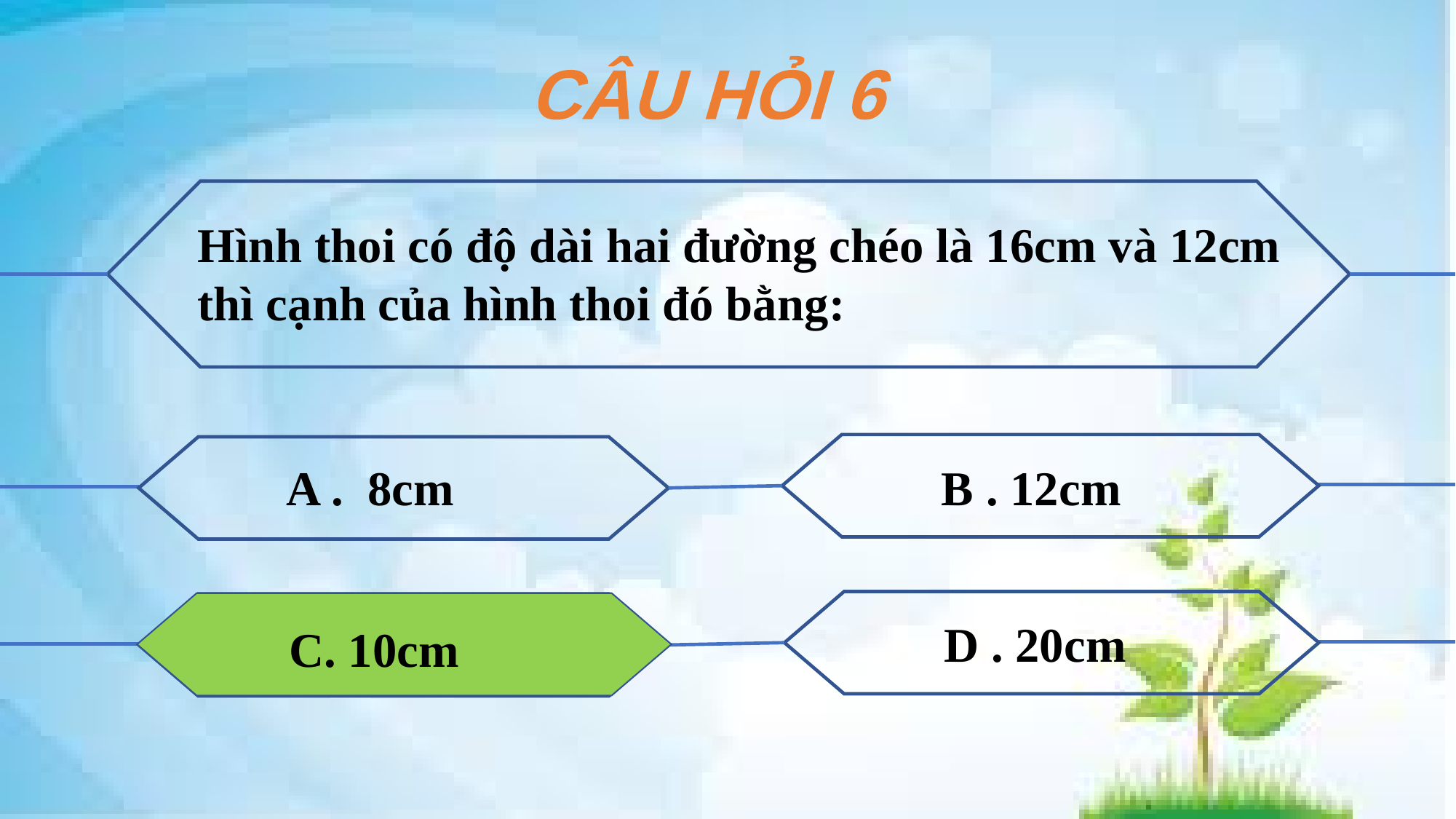

CÂU HỎI 6

Hình thoi có độ dài hai đường chéo là 16cm và 12cm thì cạnh của hình thoi đó bằng:

A .  8cm
B . 12cm

D . 20cm
C. 10cm